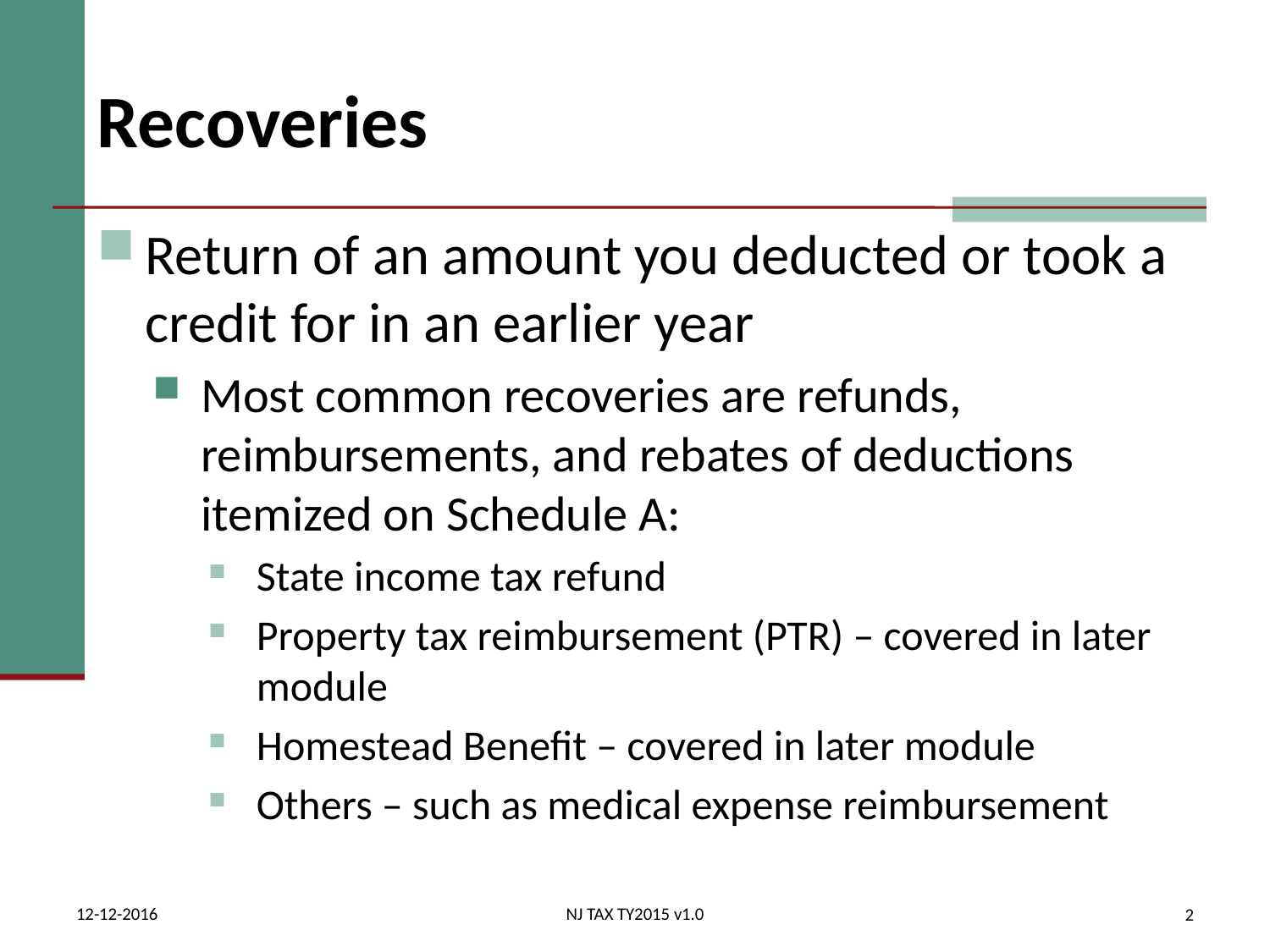

# Recoveries
Return of an amount you deducted or took a credit for in an earlier year
Most common recoveries are refunds, reimbursements, and rebates of deductions itemized on Schedule A:
State income tax refund
Property tax reimbursement (PTR) – covered in later module
Homestead Benefit – covered in later module
Others – such as medical expense reimbursement

12-12-2016
NJ TAX TY2015 v1.0
2